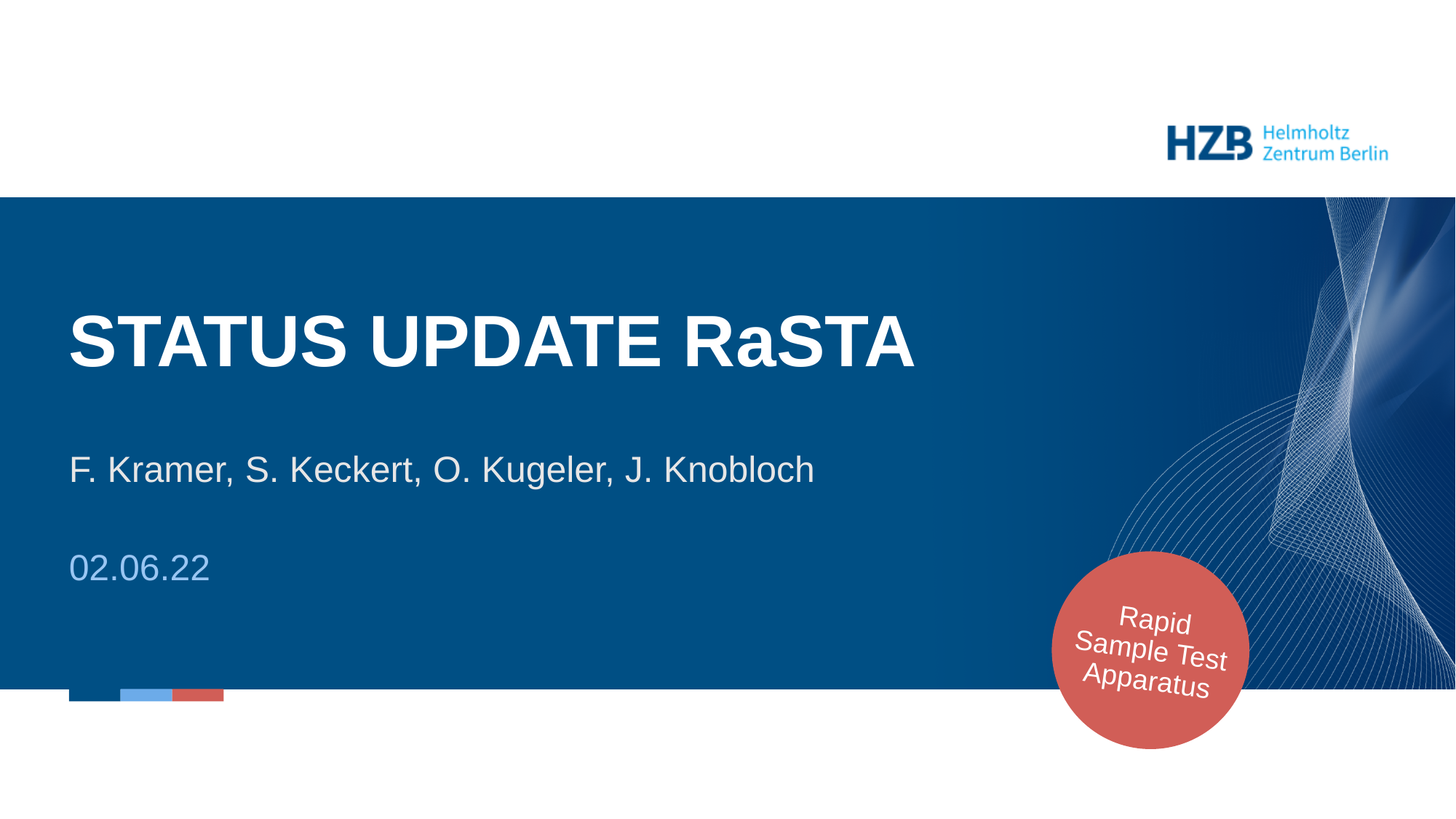

# Status update Rasta
F. Kramer, S. Keckert, O. Kugeler, J. Knobloch
02.06.22
Rapid Sample Test Apparatus